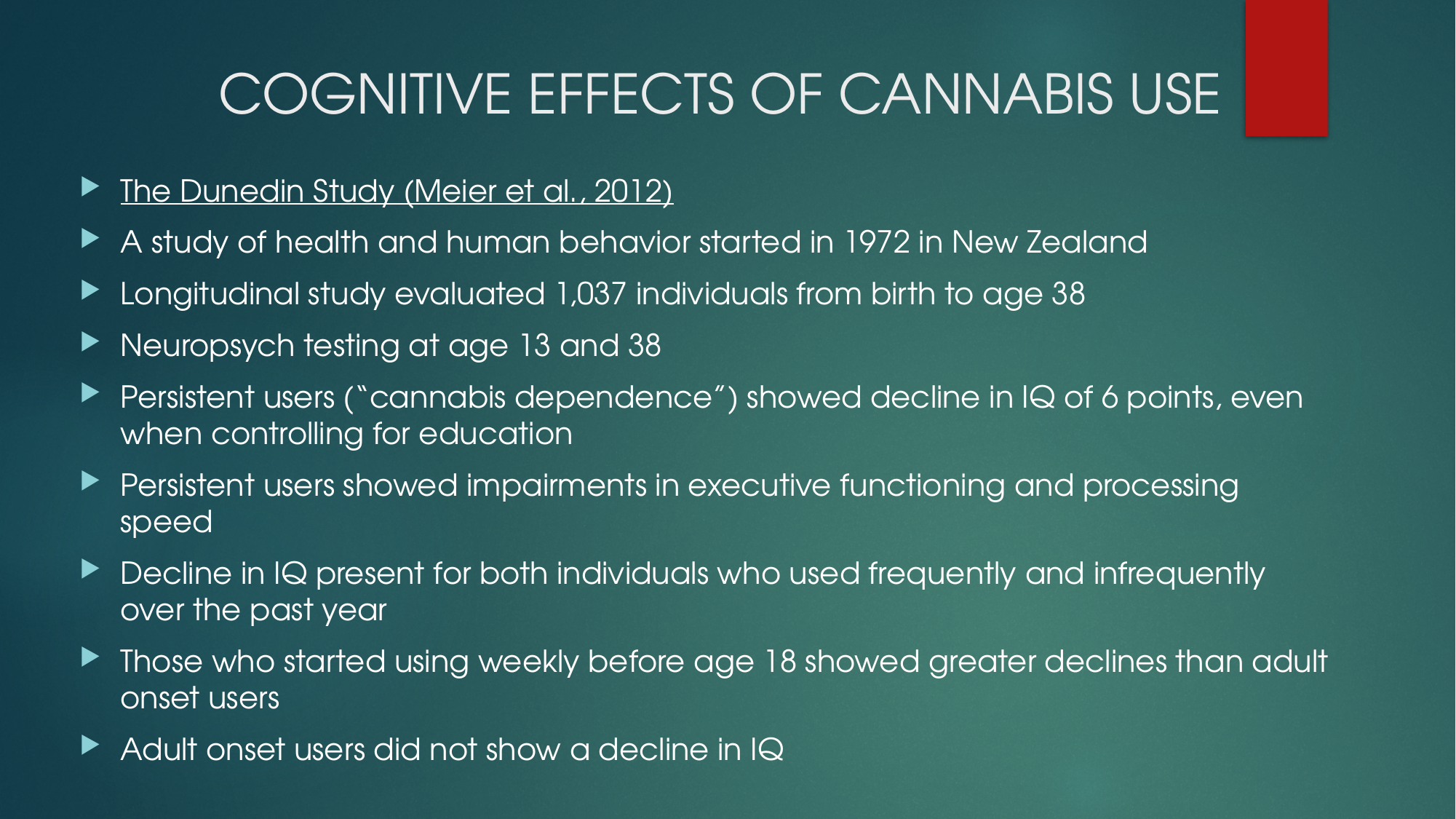

# COGNITIVE EFFECTS OF CANNABIS USE
The Dunedin Study (Meier et al., 2012)
A study of health and human behavior started in 1972 in New Zealand
Longitudinal study evaluated 1,037 individuals from birth to age 38
Neuropsych testing at age 13 and 38
Persistent users (“cannabis dependence”) showed decline in IQ of 6 points, even when controlling for education
Persistent users showed impairments in executive functioning and processing speed
Decline in IQ present for both individuals who used frequently and infrequently over the past year
Those who started using weekly before age 18 showed greater declines than adult onset users
Adult onset users did not show a decline in IQ